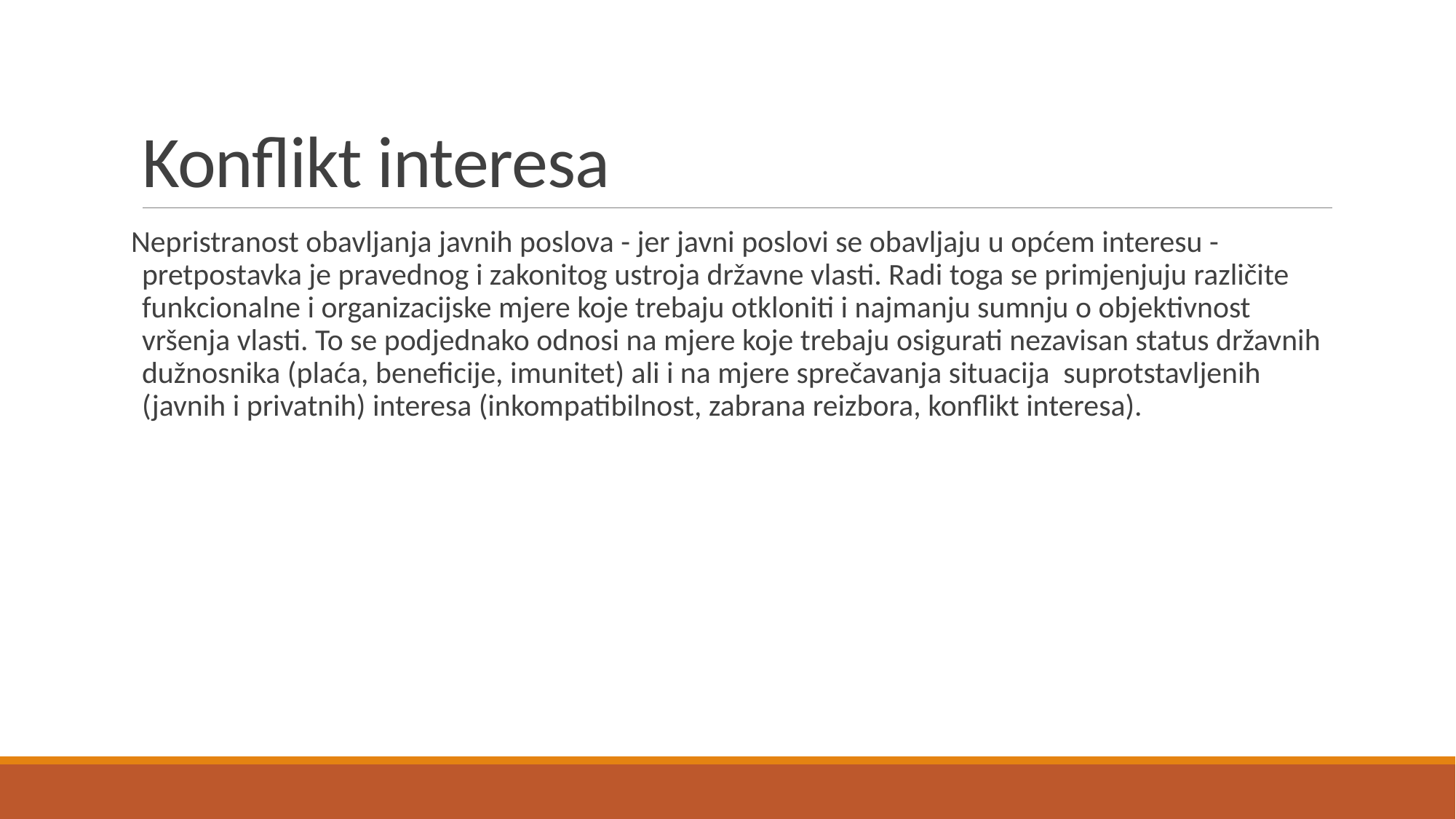

# Konflikt interesa
Nepristranost obavljanja javnih poslova - jer javni poslovi se obavljaju u općem interesu - pretpostavka je pravednog i zakonitog ustroja državne vlasti. Radi toga se primjenjuju različite funkcionalne i organizacijske mjere koje trebaju otkloniti i najmanju sumnju o objektivnost vršenja vlasti. To se podjednako odnosi na mjere koje trebaju osigurati nezavisan status državnih dužnosnika (plaća, beneficije, imunitet) ali i na mjere sprečavanja situacija  suprotstavljenih (javnih i privatnih) interesa (inkompatibilnost, zabrana reizbora, konflikt interesa).